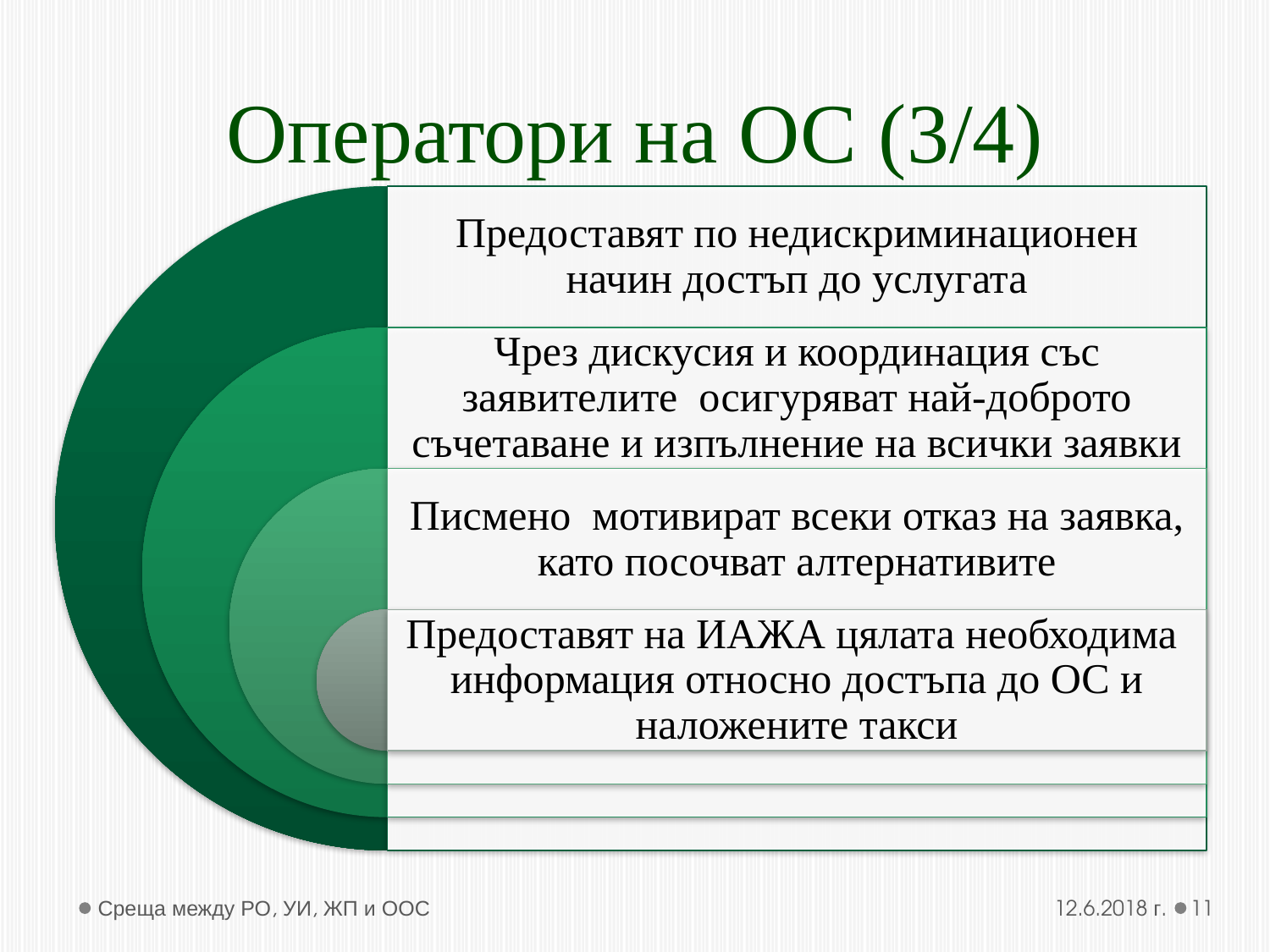

# Оператори на ОС (3/4)
Предоставят по недискриминационен начин достъп до услугата
Чрез дискусия и координация със заявителите  осигуряват най-доброто съчетаване и изпълнение на всички заявки
Писмено  мотивират всеки отказ на заявка, като посочват алтернативите
Предоставят на ИАЖА цялата необходима  информация относно достъпа до ОС и наложените такси
Среща между РО, УИ, ЖП и ООС
12.6.2018 г.
11